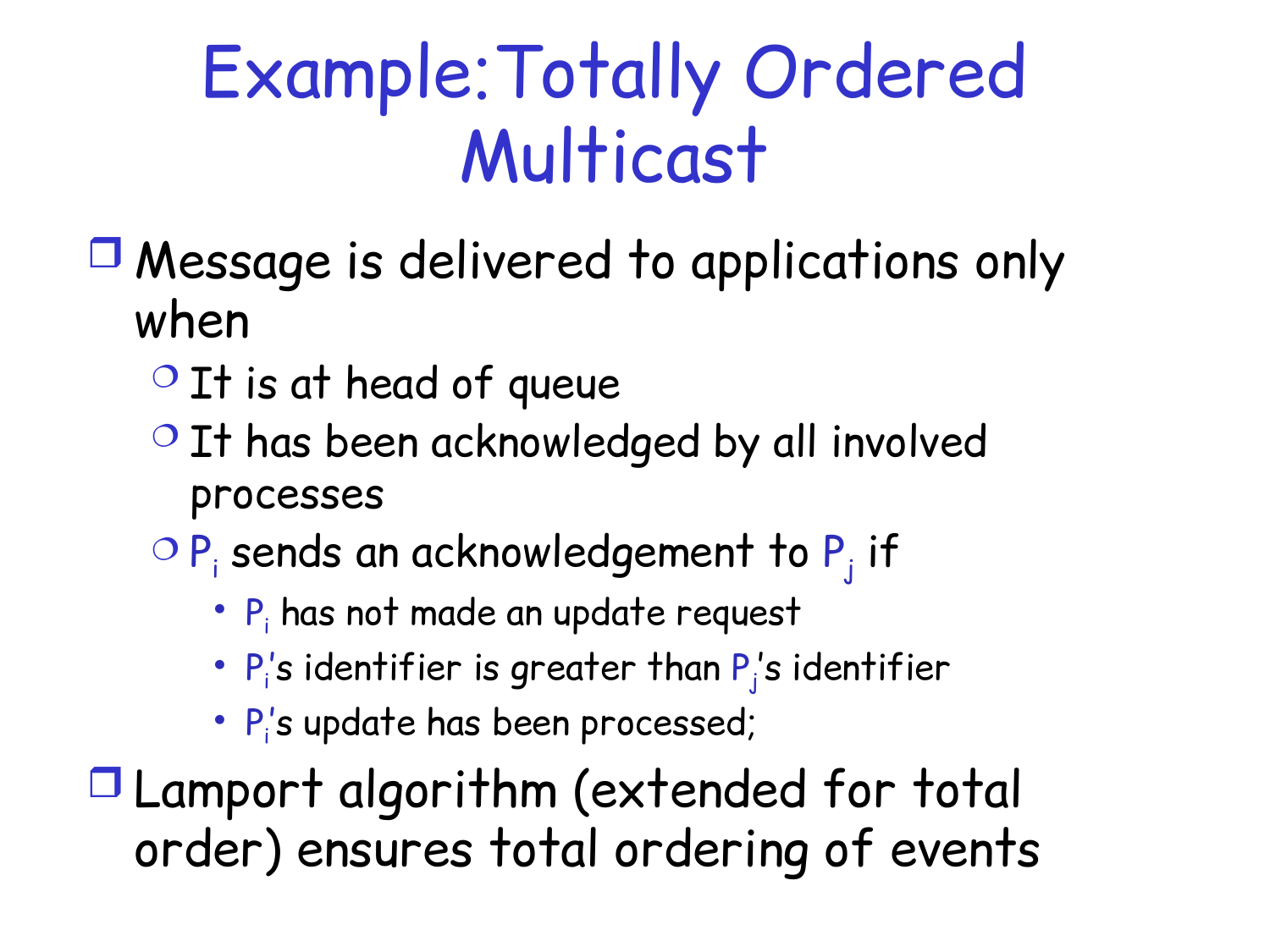

# Example:Totally Ordered Multicast
Message is delivered to applications only when
It is at head of queue
It has been acknowledged by all involved processes
Pi sends an acknowledgement to Pj if
Pi has not made an update request
Pi’s identifier is greater than Pj’s identifier
Pi’s update has been processed;
Lamport algorithm (extended for total order) ensures total ordering of events